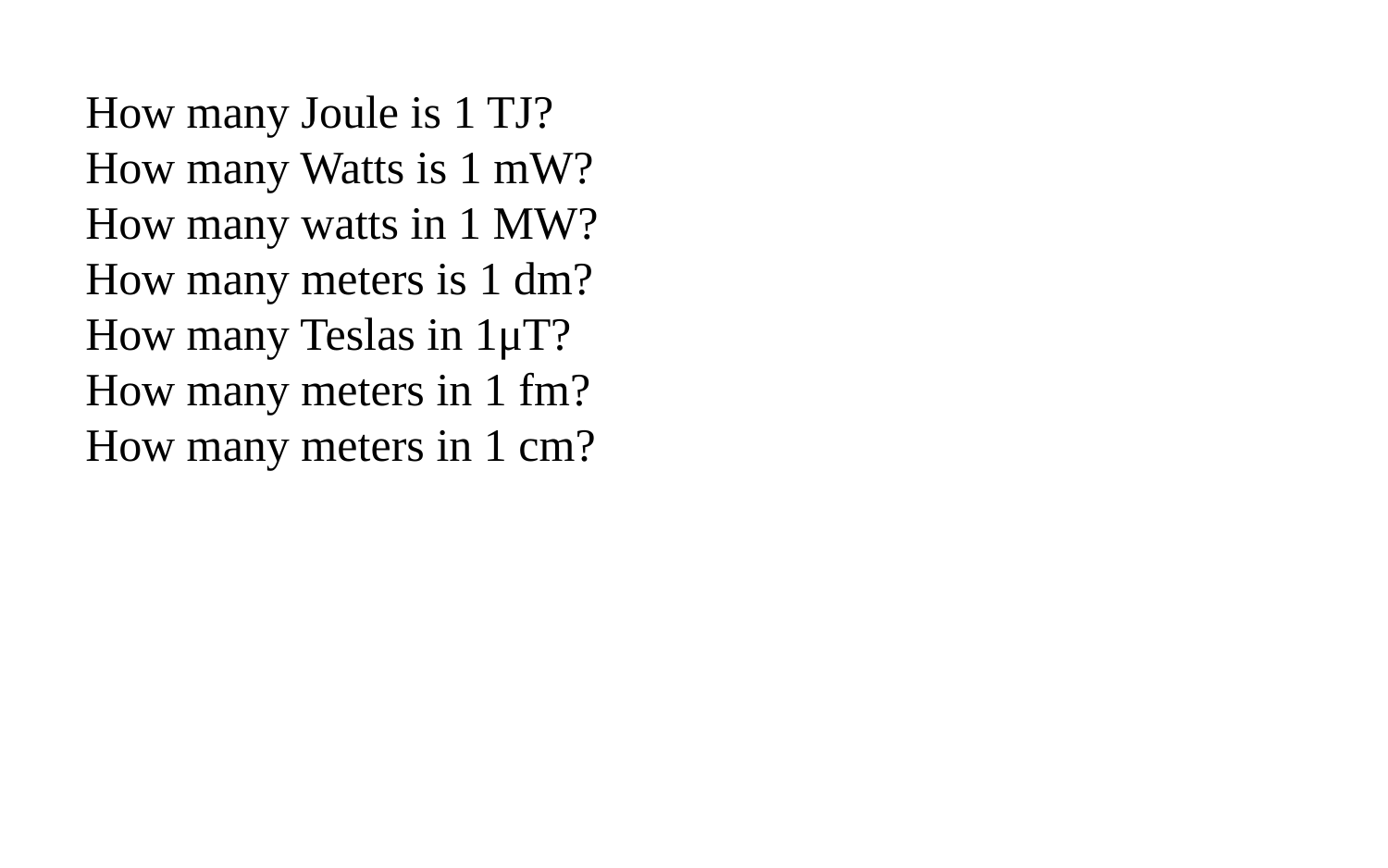

How many Joule is 1 TJ?
How many Watts is 1 mW?
How many watts in 1 MW?
How many meters is 1 dm?
How many Teslas in 1μT?
How many meters in 1 fm?
How many meters in 1 cm?